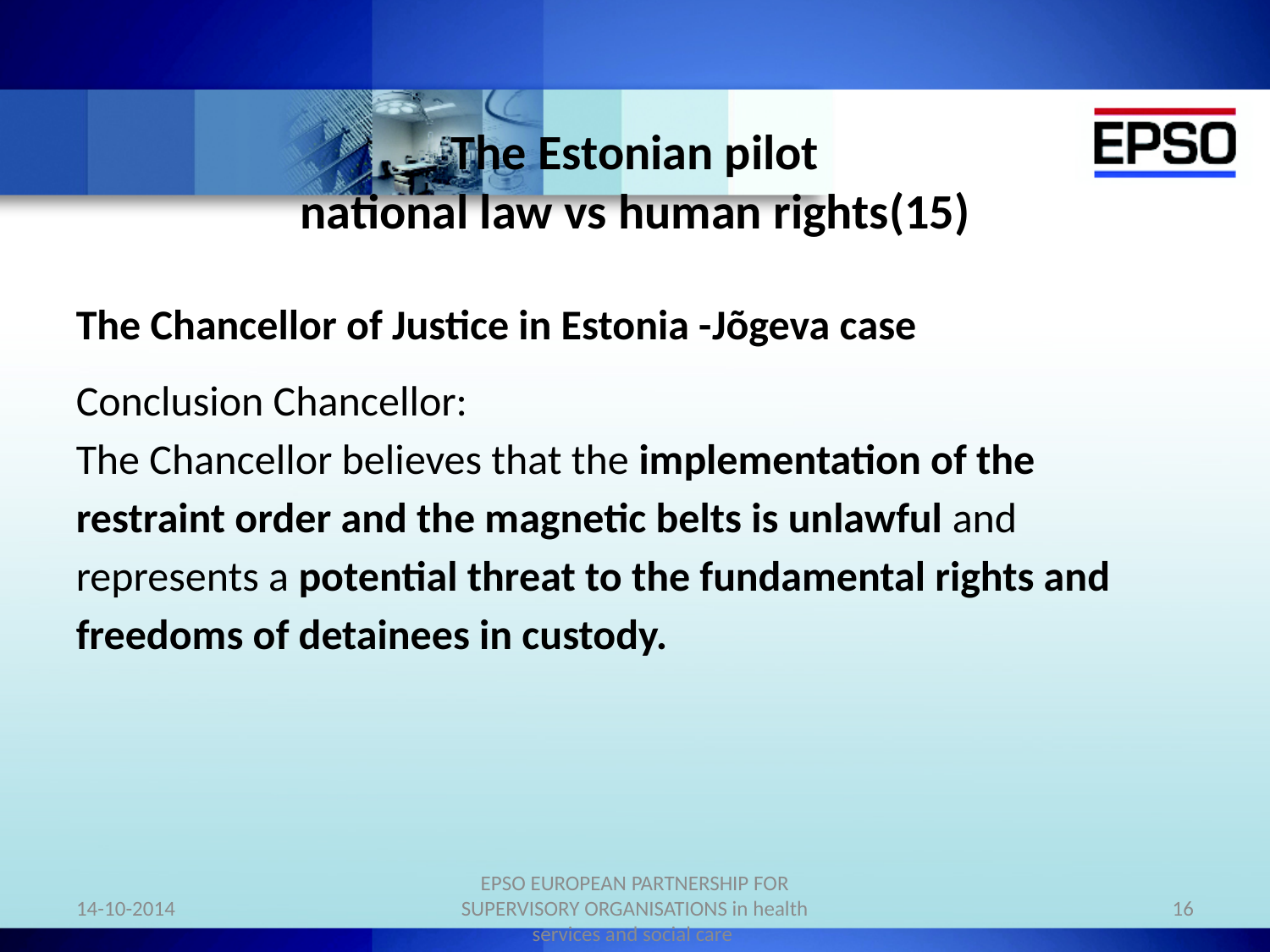

# The Estonian pilot national law vs human rights(15)
The Chancellor of Justice in Estonia -Jõgeva case
Conclusion Chancellor:
The Chancellor believes that the implementation of the restraint order and the magnetic belts is unlawful and represents a potential threat to the fundamental rights and freedoms of detainees in custody.
14-10-2014
EPSO EUROPEAN PARTNERSHIP FOR SUPERVISORY ORGANISATIONS in health services and social care
16